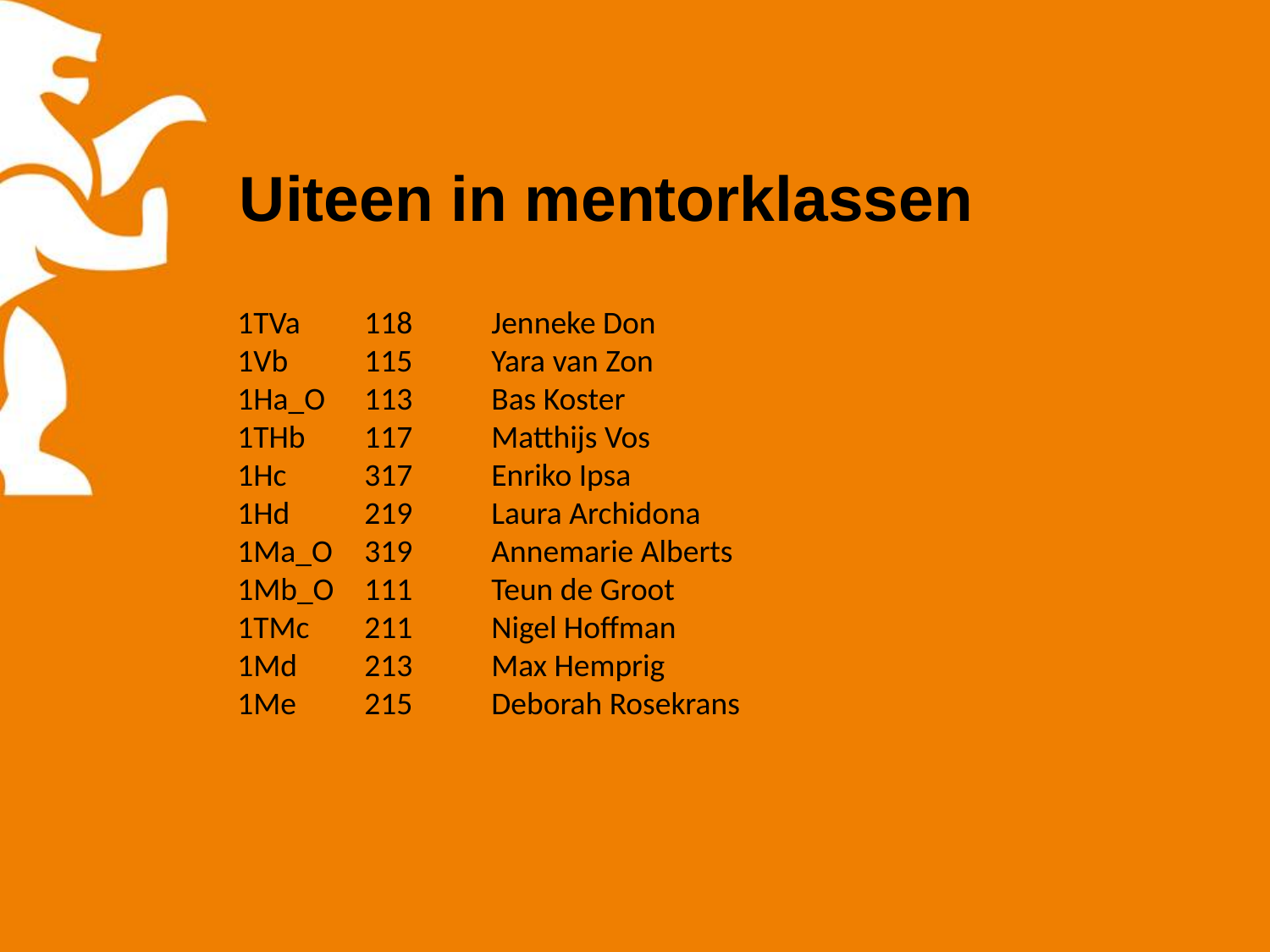

# Uiteen in mentorklassen
1TVa	118	Jenneke Don
1Vb	115	Yara van Zon
1Ha_O 	113	Bas Koster
1THb	117	Matthijs Vos
1Hc 	317	Enriko Ipsa
1Hd	219	Laura Archidona
1Ma_O	319	Annemarie Alberts
1Mb_O	111	Teun de Groot
1TMc	211	Nigel Hoffman
1Md	213	Max Hemprig
1Me	215	Deborah Rosekrans